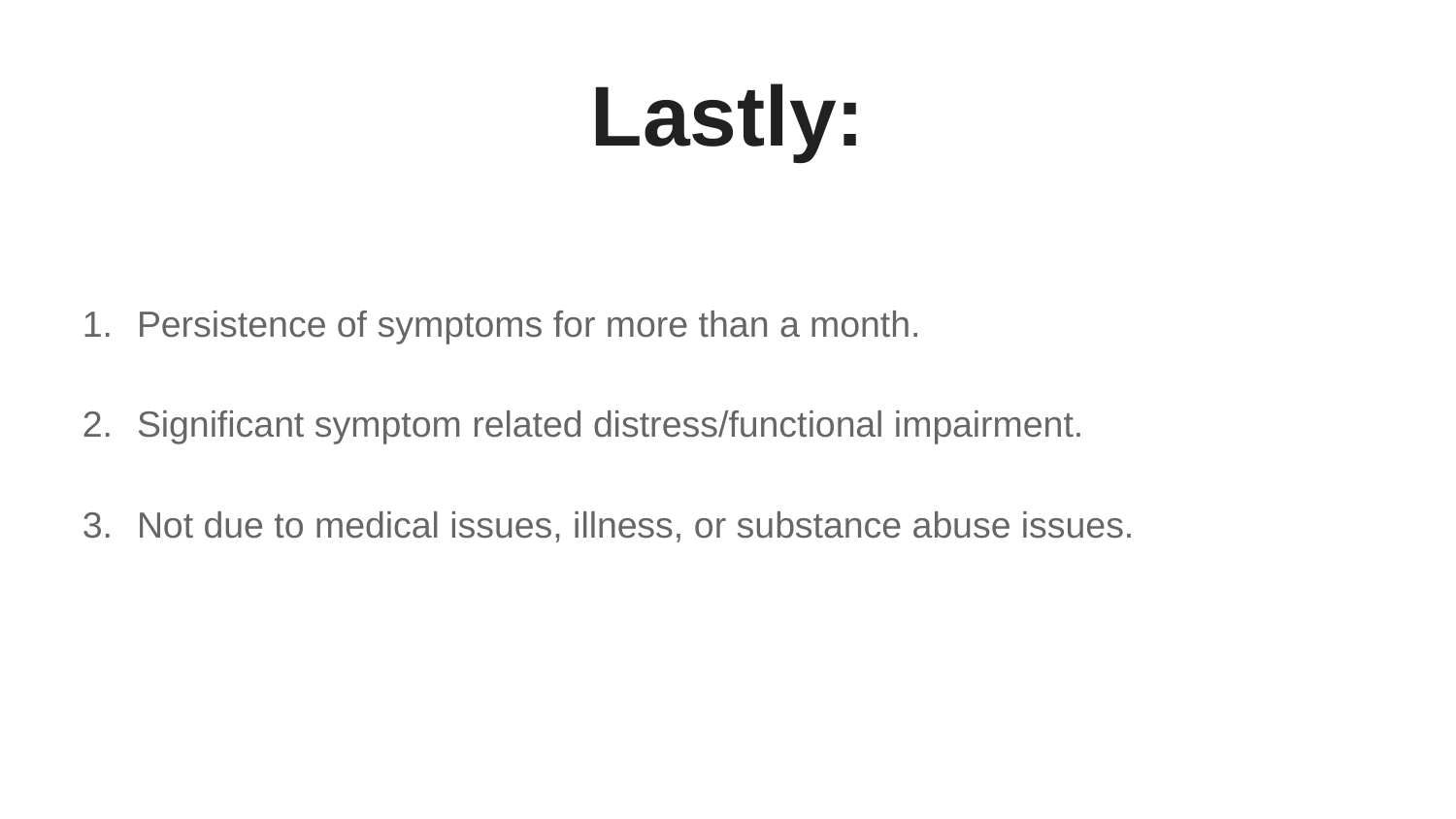

# Lastly:
Persistence of symptoms for more than a month.

Significant symptom related distress/functional impairment.

Not due to medical issues, illness, or substance abuse issues.